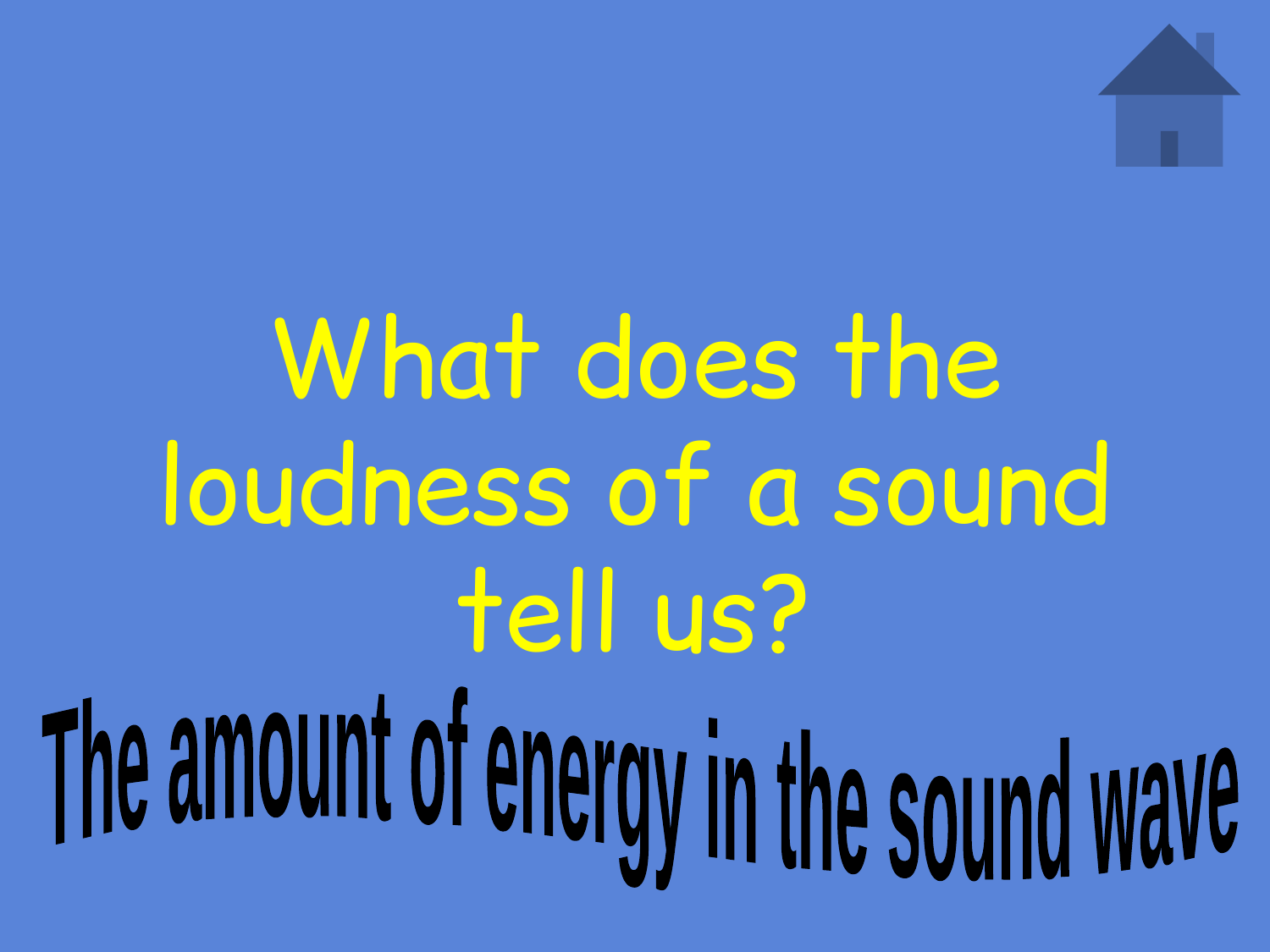

# What does the loudness of a sound tell us?
The amount of energy in the sound wave